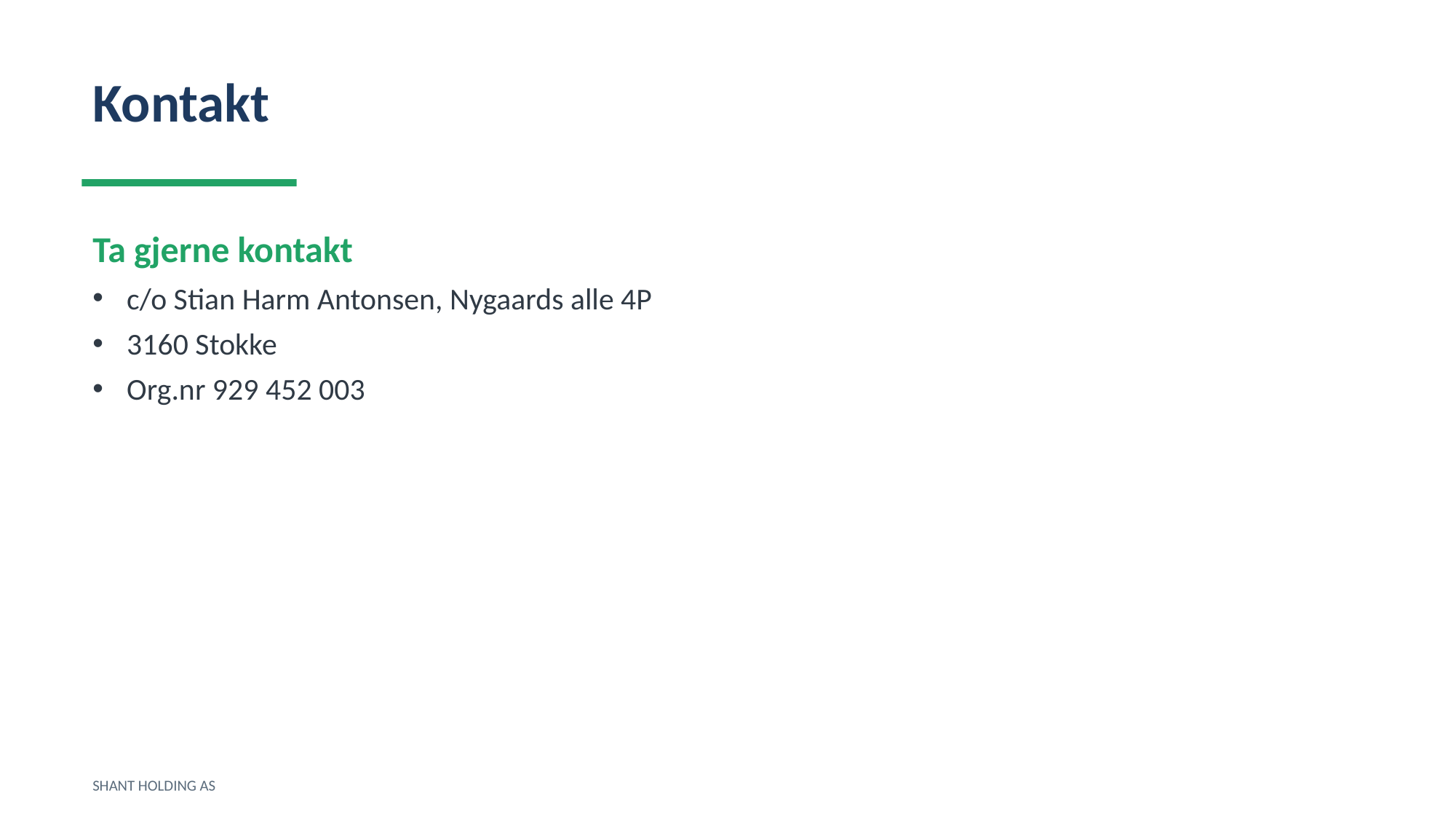

Kontakt

Ta gjerne kontakt
c/o Stian Harm Antonsen, Nygaards alle 4P
3160 Stokke
Org.nr 929 452 003
SHANT HOLDING AS